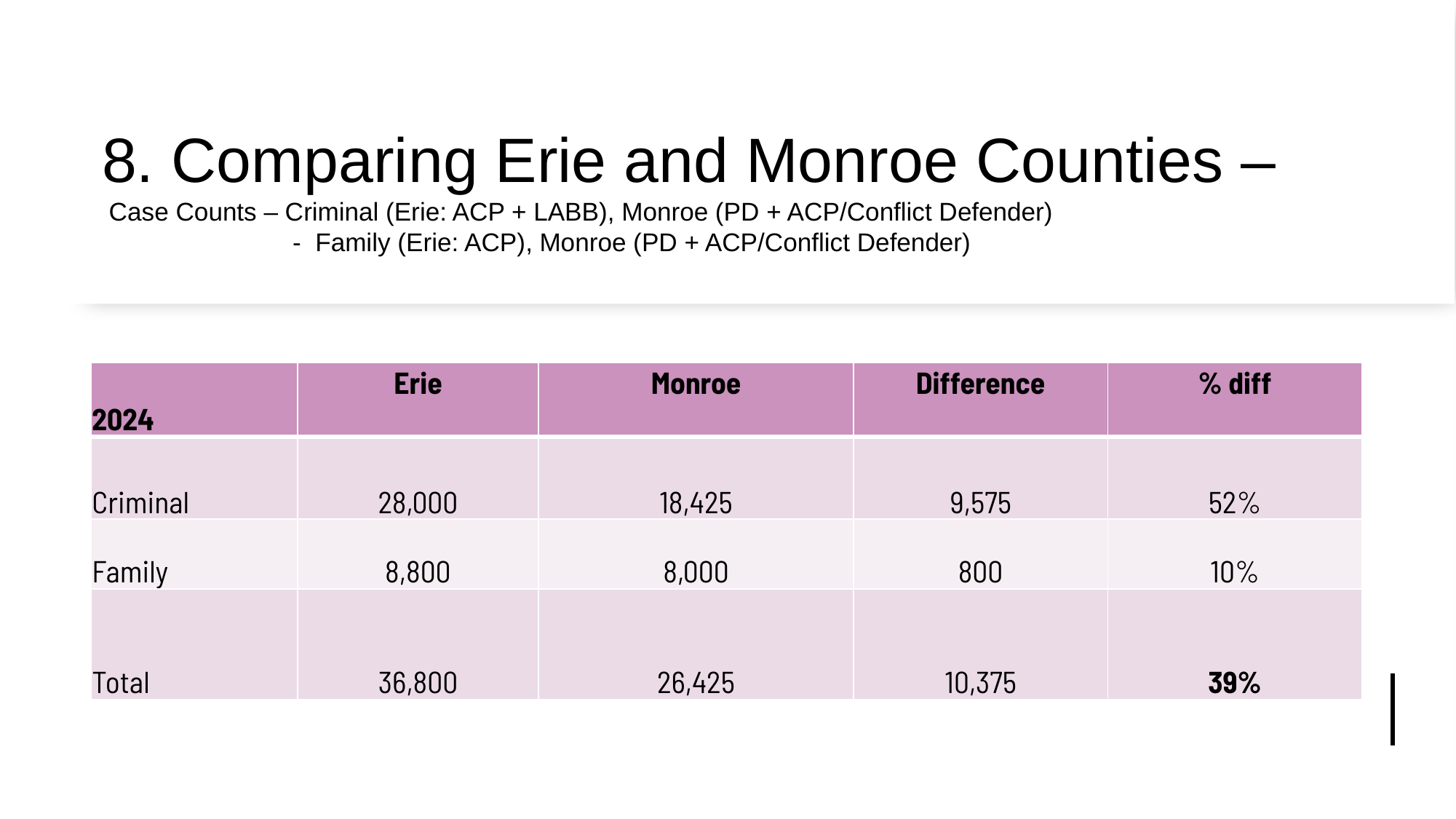

# 8. Comparing Erie and Monroe Counties – Case Counts – Criminal (Erie: ACP + LABB), Monroe (PD + ACP/Conflict Defender) -  Family (Erie: ACP), Monroe (PD + ACP/Conflict Defender)
| 2024 | Erie | Monroe | Difference | % diff |
| --- | --- | --- | --- | --- |
| Criminal | 28,000 | 18,425 | 9,575 | 52% |
| Family | 8,800 | 8,000 | 800 | 10% |
| Total | 36,800 | 26,425 | 10,375 | 39% |